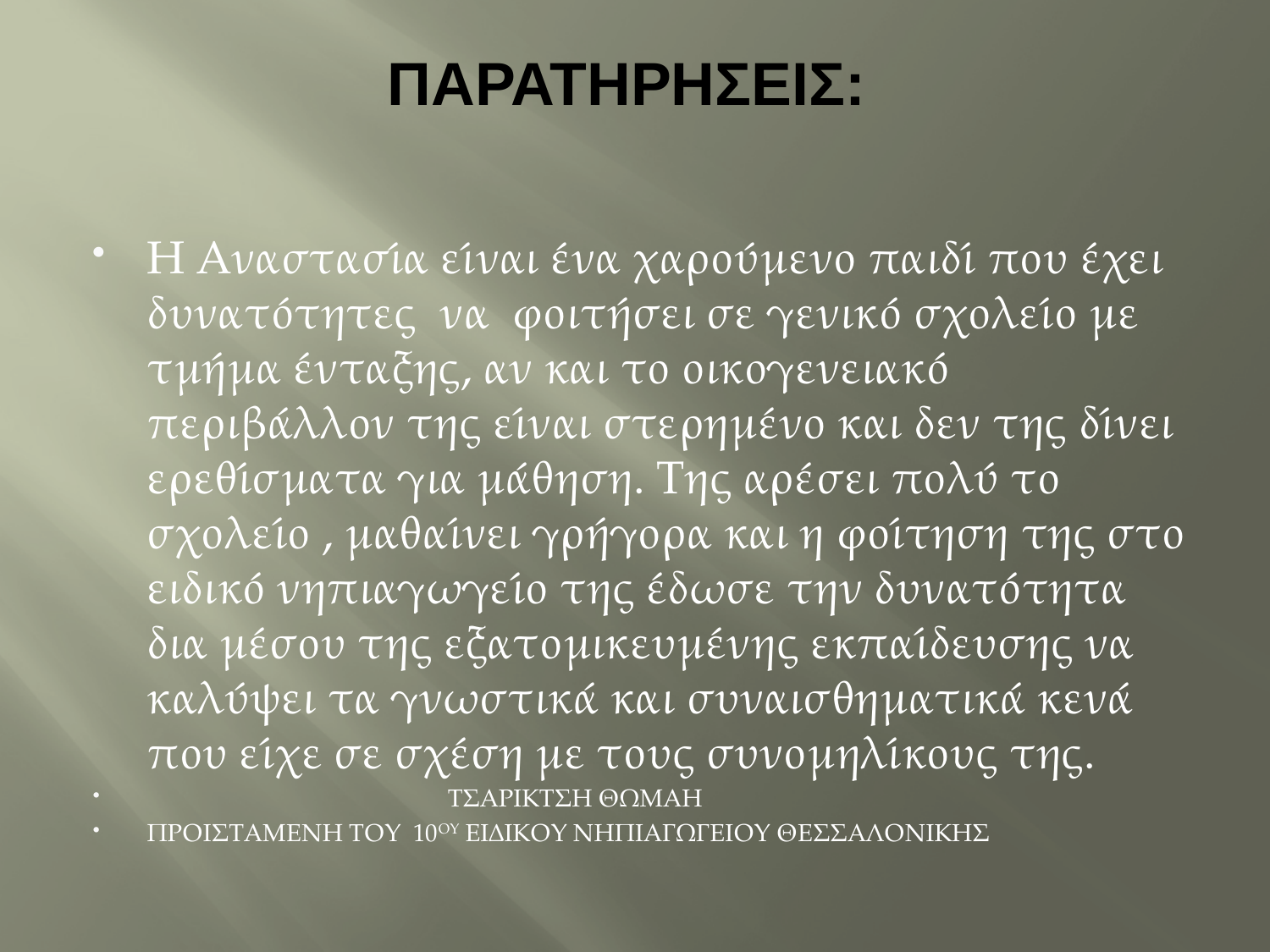

# ΠΑΡΑΤΗΡΗΣΕΙΣ:
Η Αναστασία είναι ένα χαρούμενο παιδί που έχει δυνατότητες  να  φοιτήσει σε γενικό σχολείο με τμήμα ένταξης, αν και το οικογενειακό περιβάλλον της είναι στερημένο και δεν της δίνει ερεθίσματα για μάθηση. Της αρέσει πολύ το σχολείο , μαθαίνει γρήγορα και η φοίτηση της στο ειδικό νηπιαγωγείο της έδωσε την δυνατότητα δια μέσου της εξατομικευμένης εκπαίδευσης να καλύψει τα γνωστικά και συναισθηματικά κενά που είχε σε σχέση με τους συνομηλίκους της.
                                                 ΤΣΑΡΙΚΤΣΗ ΘΩΜΑΗ
ΠΡΟΙΣΤΑΜΕΝΗ ΤΟΥ  10ΟΥ ΕΙΔΙΚΟΥ ΝΗΠΙΑΓΩΓΕΙΟΥ ΘΕΣΣΑΛΟΝΙΚΗΣ